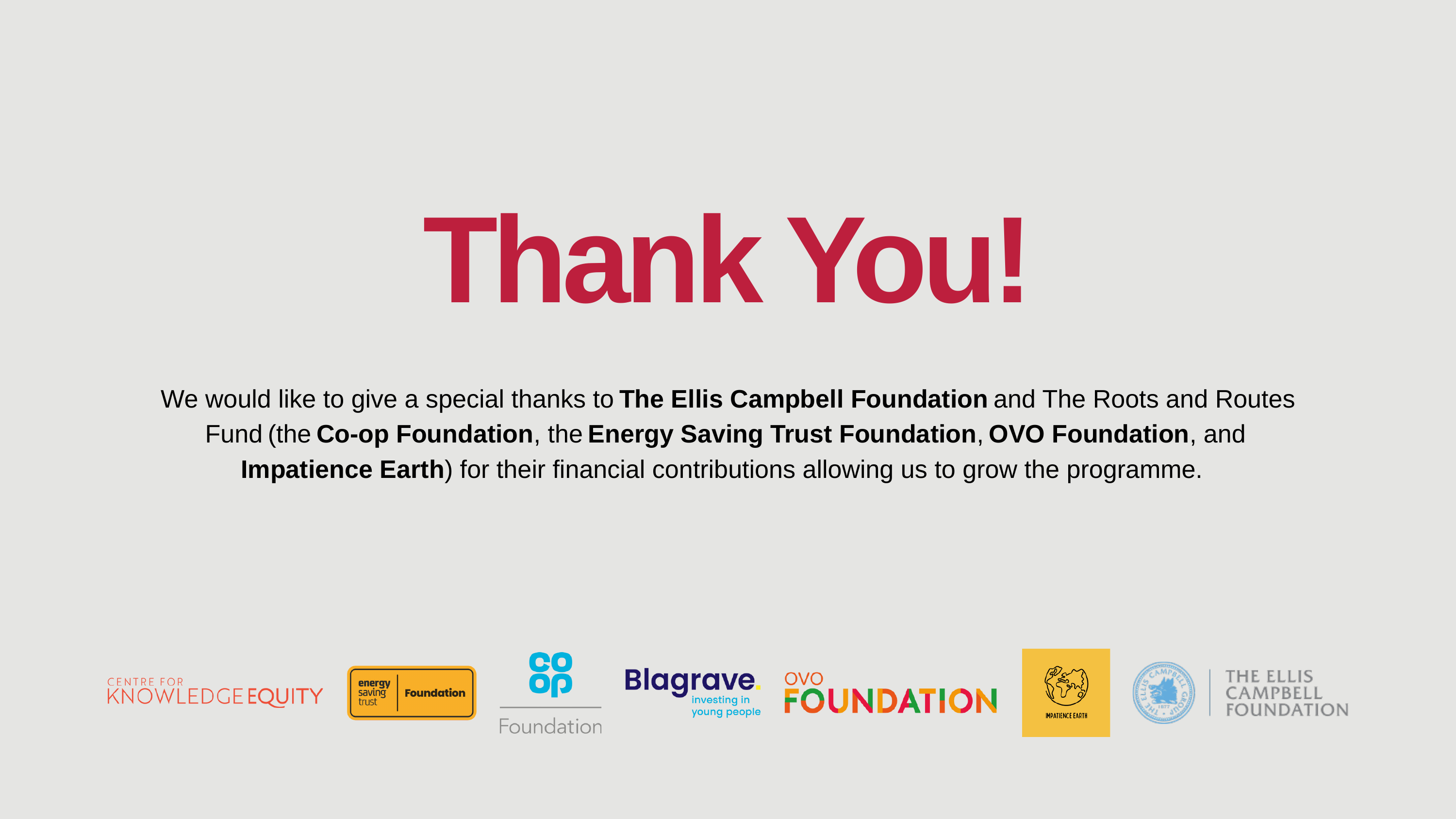

Thank You!
We would like to give a special thanks to The Ellis Campbell Foundation and The Roots and Routes Fund (the Co-op Foundation, the Energy Saving Trust Foundation, OVO Foundation, and
Impatience Earth) for their financial contributions allowing us to grow the programme.